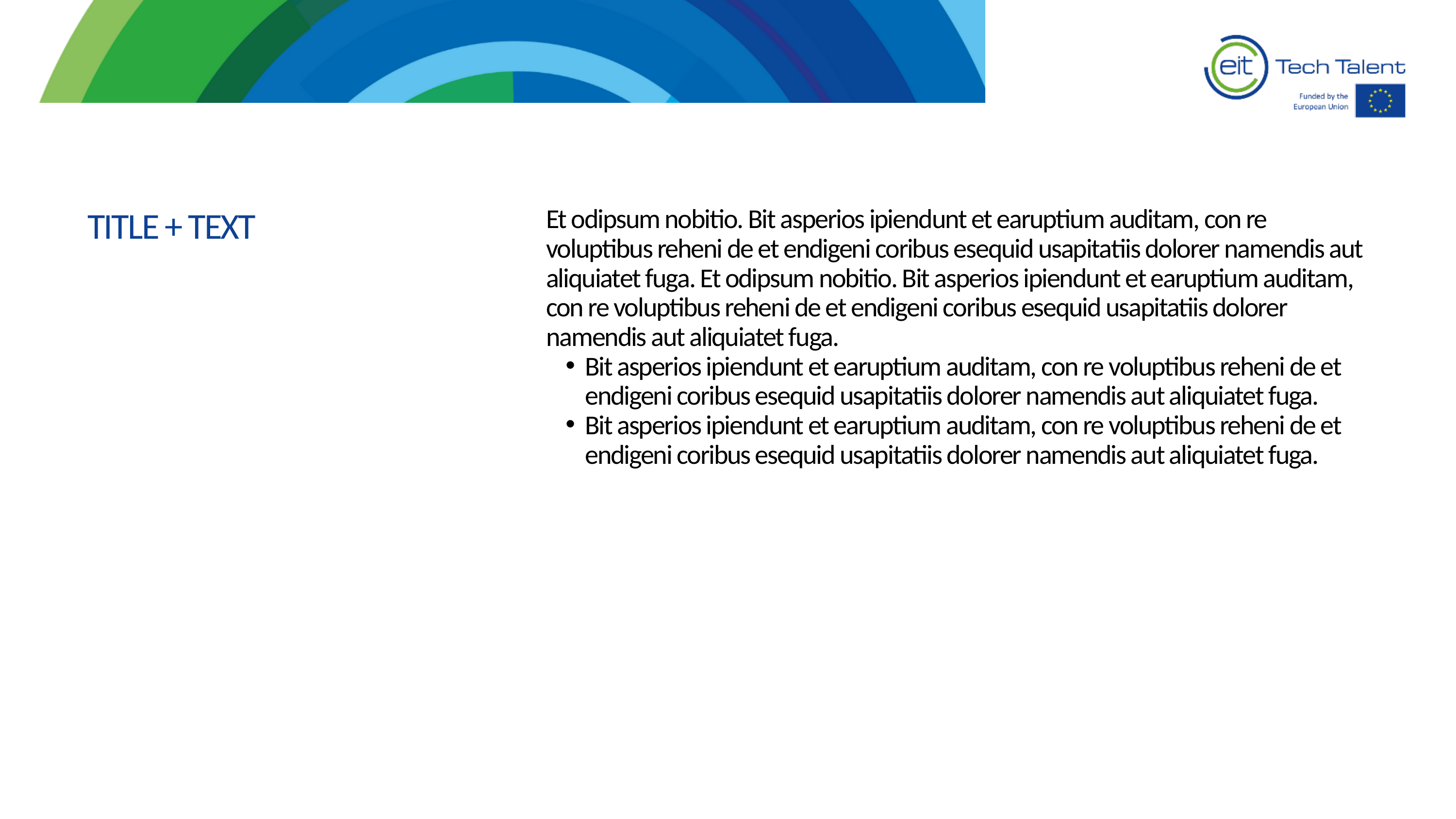

Et odipsum nobitio. Bit asperios ipiendunt et earuptium auditam, con re voluptibus reheni de et endigeni coribus esequid usapitatiis dolorer namendis aut aliquiatet fuga. Et odipsum nobitio. Bit asperios ipiendunt et earuptium auditam, con re voluptibus reheni de et endigeni coribus esequid usapitatiis dolorer namendis aut aliquiatet fuga.
Bit asperios ipiendunt et earuptium auditam, con re voluptibus reheni de et endigeni coribus esequid usapitatiis dolorer namendis aut aliquiatet fuga.
Bit asperios ipiendunt et earuptium auditam, con re voluptibus reheni de et endigeni coribus esequid usapitatiis dolorer namendis aut aliquiatet fuga.

TITLE + TEXT